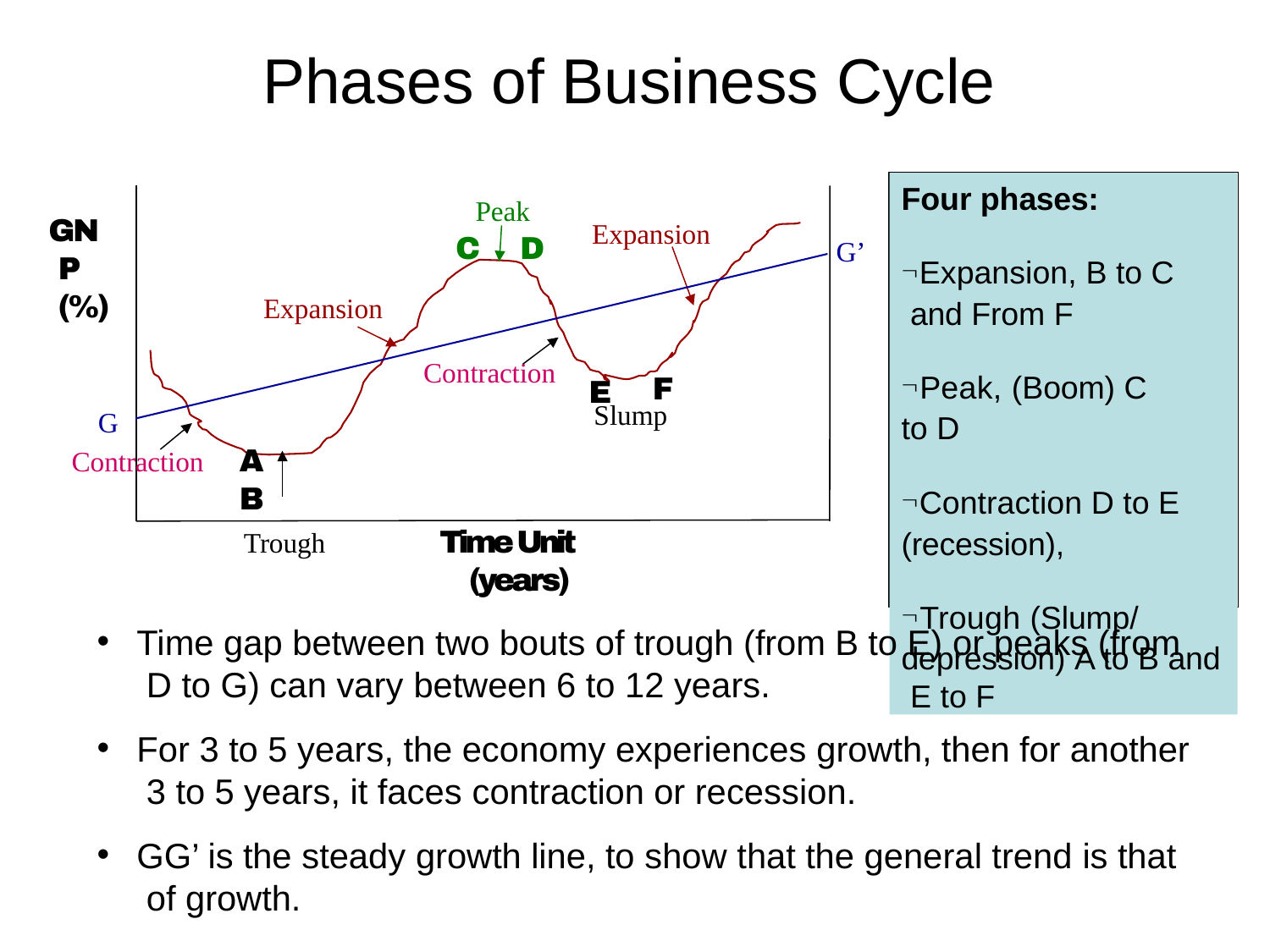

# Phases of Business Cycle

Four phases:
¬Expansion, B to C  and From F
¬Peak, (Boom) C to D
¬Contraction D to E  (recession),
¬Trough (Slump/  depression) A to B and  E to F

Peak
C	D
GNP  (%)
Expansion

G’

Expansion

Contraction
F
E
Slump
G

A	B
Trough
Contraction

Time Unit  (years)

•
Time gap between two bouts of trough (from B to E) or peaks (from  D to G) can vary between 6 to 12 years.
For 3 to 5 years, the economy experiences growth, then for another  3 to 5 years, it faces contraction or recession.
GG’ is the steady growth line, to show that the general trend is that  of growth.
•
•